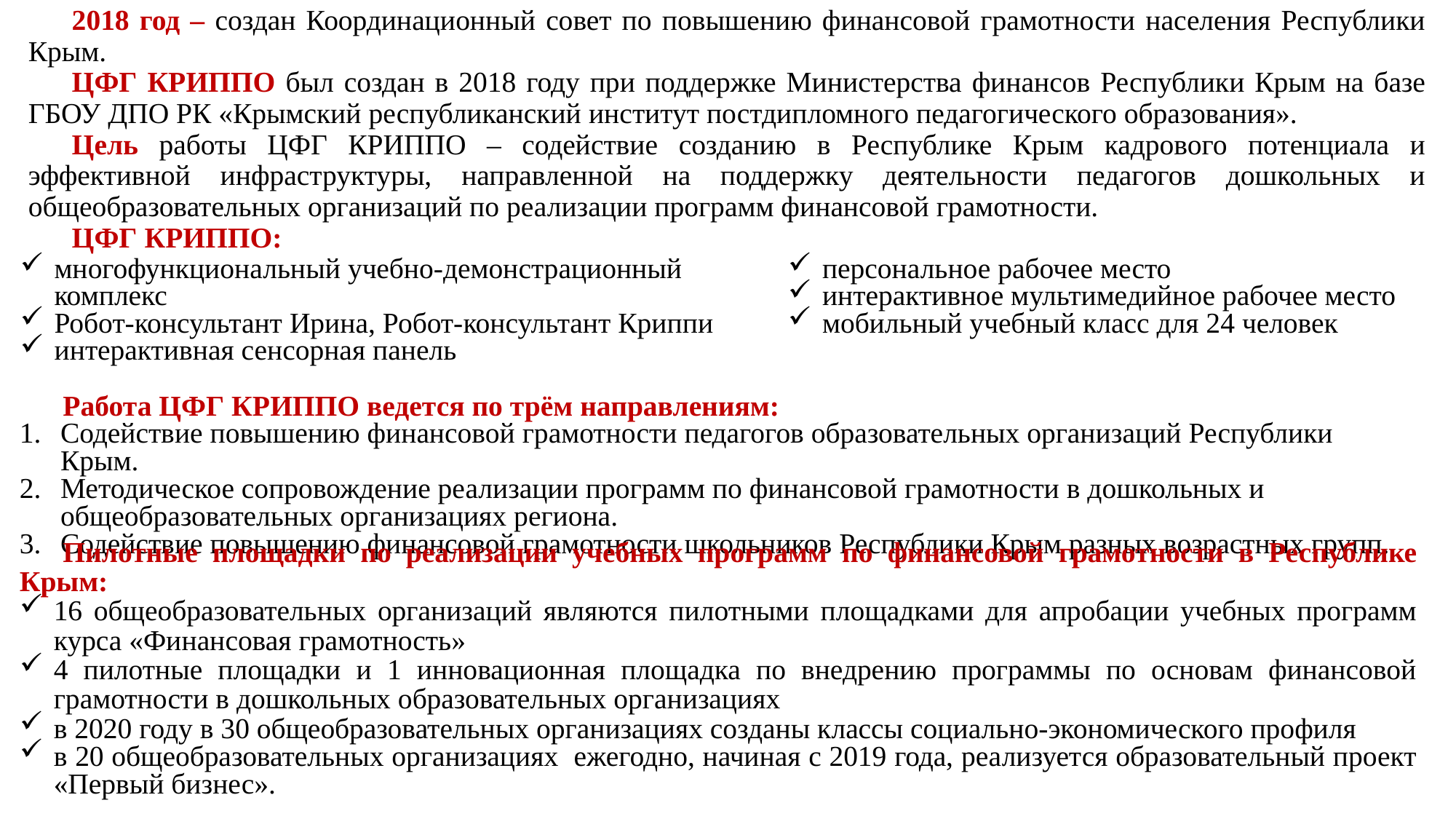

2018 год – создан Координационный совет по повышению финансовой грамотности населения Республики Крым.
ЦФГ КРИППО был создан в 2018 году при поддержке Министерства финансов Республики Крым на базе ГБОУ ДПО РК «Крымский республиканский институт постдипломного педагогического образования».
Цель работы ЦФГ КРИППО – содействие созданию в Республике Крым кадрового потенциала и эффективной инфраструктуры, направленной на поддержку деятельности педагогов дошкольных и общеобразовательных организаций по реализации программ финансовой грамотности.
ЦФГ КРИППО:
| многофункциональный учебно-демонстрационный комплекс Робот-консультант Ирина, Робот-консультант Криппи интерактивная сенсорная панель | персональное рабочее место интерактивное мультимедийное рабочее место мобильный учебный класс для 24 человек |
| --- | --- |
Работа ЦФГ КРИППО ведется по трём направлениям:
Содействие повышению финансовой грамотности педагогов образовательных организаций Республики Крым.
Методическое сопровождение реализации программ по финансовой грамотности в дошкольных и общеобразовательных организациях региона.
Содействие повышению финансовой грамотности школьников Республики Крым разных возрастных групп.
Пилотные площадки по реализации учебных программ по финансовой грамотности в Республике Крым:
16 общеобразовательных организаций являются пилотными площадками для апробации учебных программ курса «Финансовая грамотность»
4 пилотные площадки и 1 инновационная площадка по внедрению программы по основам финансовой грамотности в дошкольных образовательных организациях
в 2020 году в 30 общеобразовательных организациях созданы классы социально-экономического профиля
в 20 общеобразовательных организациях  ежегодно, начиная с 2019 года, реализуется образовательный проект «Первый бизнес».